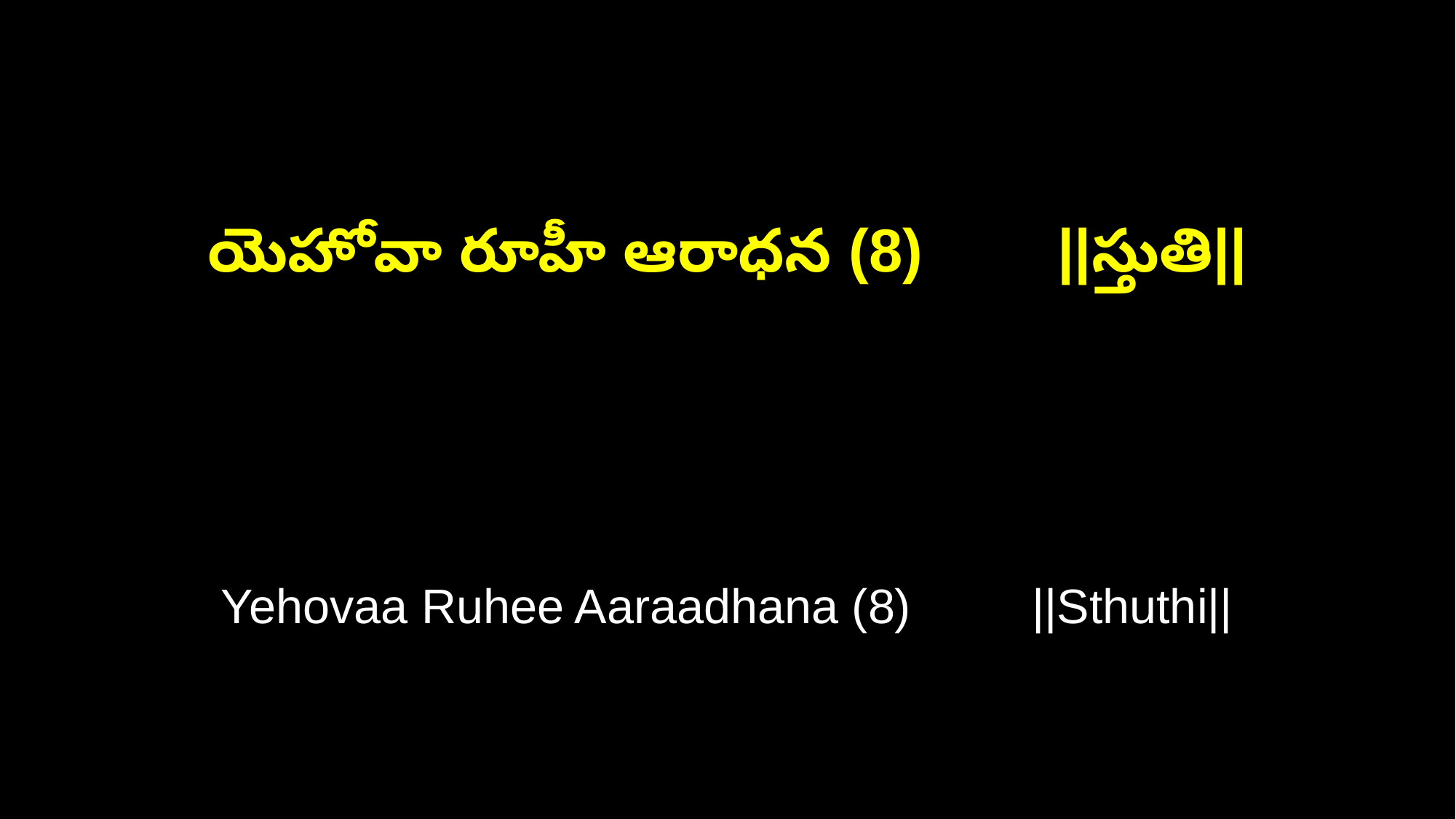

యెహోవా రూహీ ఆరాధన (8)        ||స్తుతి||
Yehovaa Ruhee Aaraadhana (8)         ||Sthuthi||